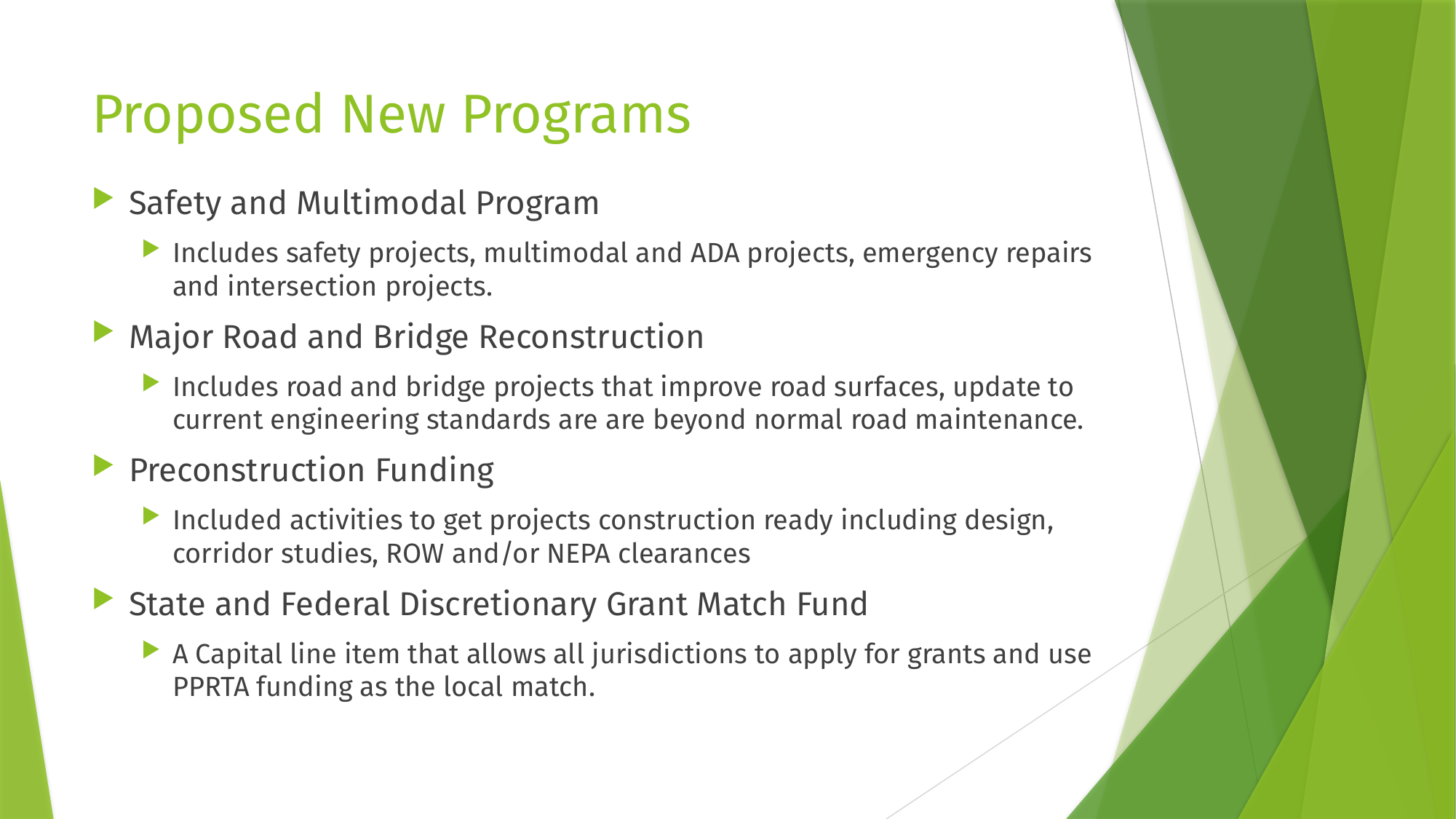

# Proposed New Programs
Safety and Multimodal Program
Includes safety projects, multimodal and ADA projects, emergency repairs and intersection projects.
Major Road and Bridge Reconstruction
Includes road and bridge projects that improve road surfaces, update to current engineering standards are are beyond normal road maintenance.
Preconstruction Funding
Included activities to get projects construction ready including design, corridor studies, ROW and/or NEPA clearances
State and Federal Discretionary Grant Match Fund
A Capital line item that allows all jurisdictions to apply for grants and use PPRTA funding as the local match.